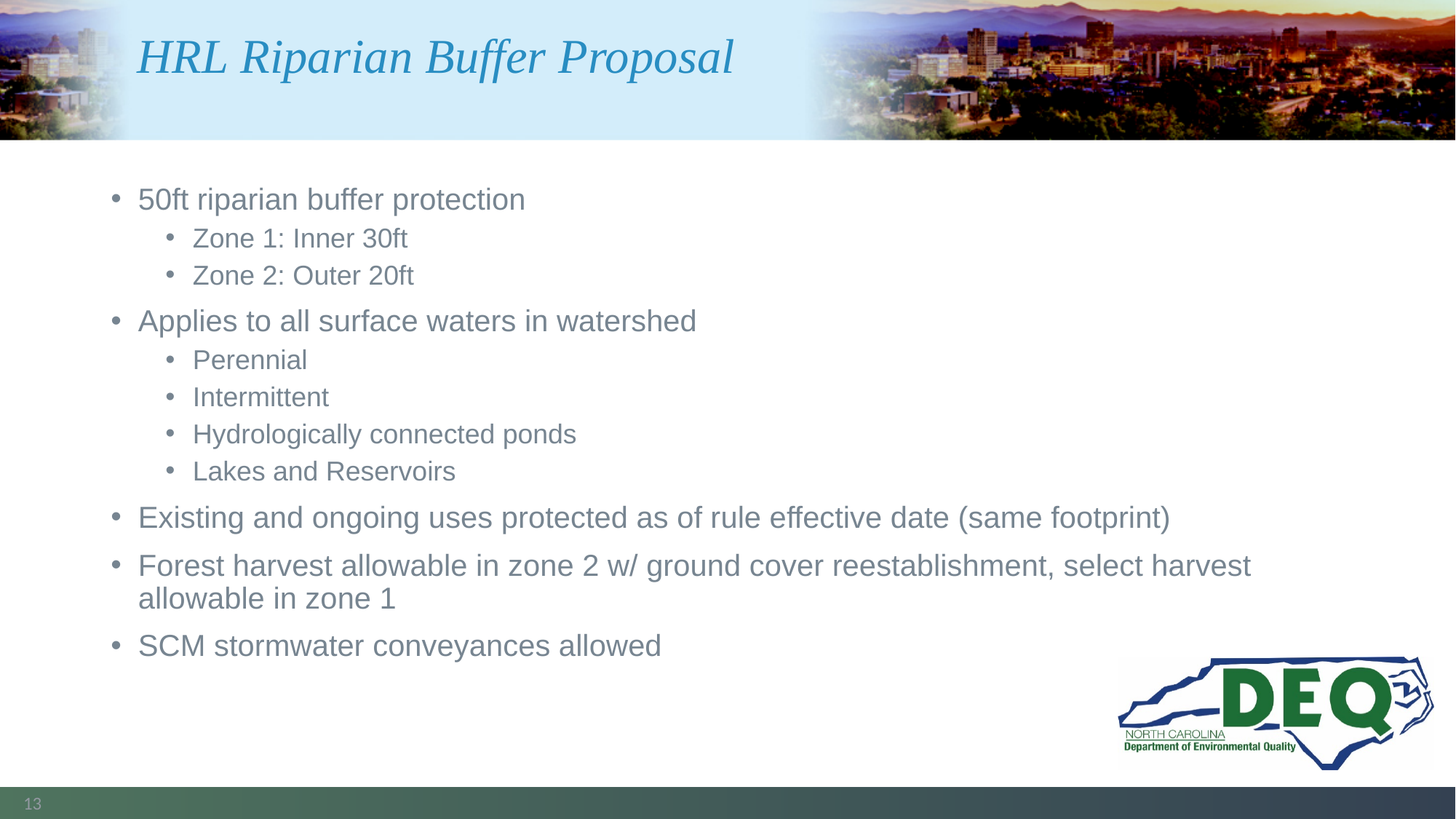

# HRL Riparian Buffer Proposal

50ft riparian buffer protection
Zone 1: Inner 30ft
Zone 2: Outer 20ft
Applies to all surface waters in watershed
Perennial
Intermittent
Hydrologically connected ponds
Lakes and Reservoirs
Existing and ongoing uses protected as of rule effective date (same footprint)
Forest harvest allowable in zone 2 w/ ground cover reestablishment, select harvest allowable in zone 1
SCM stormwater conveyances allowed
13